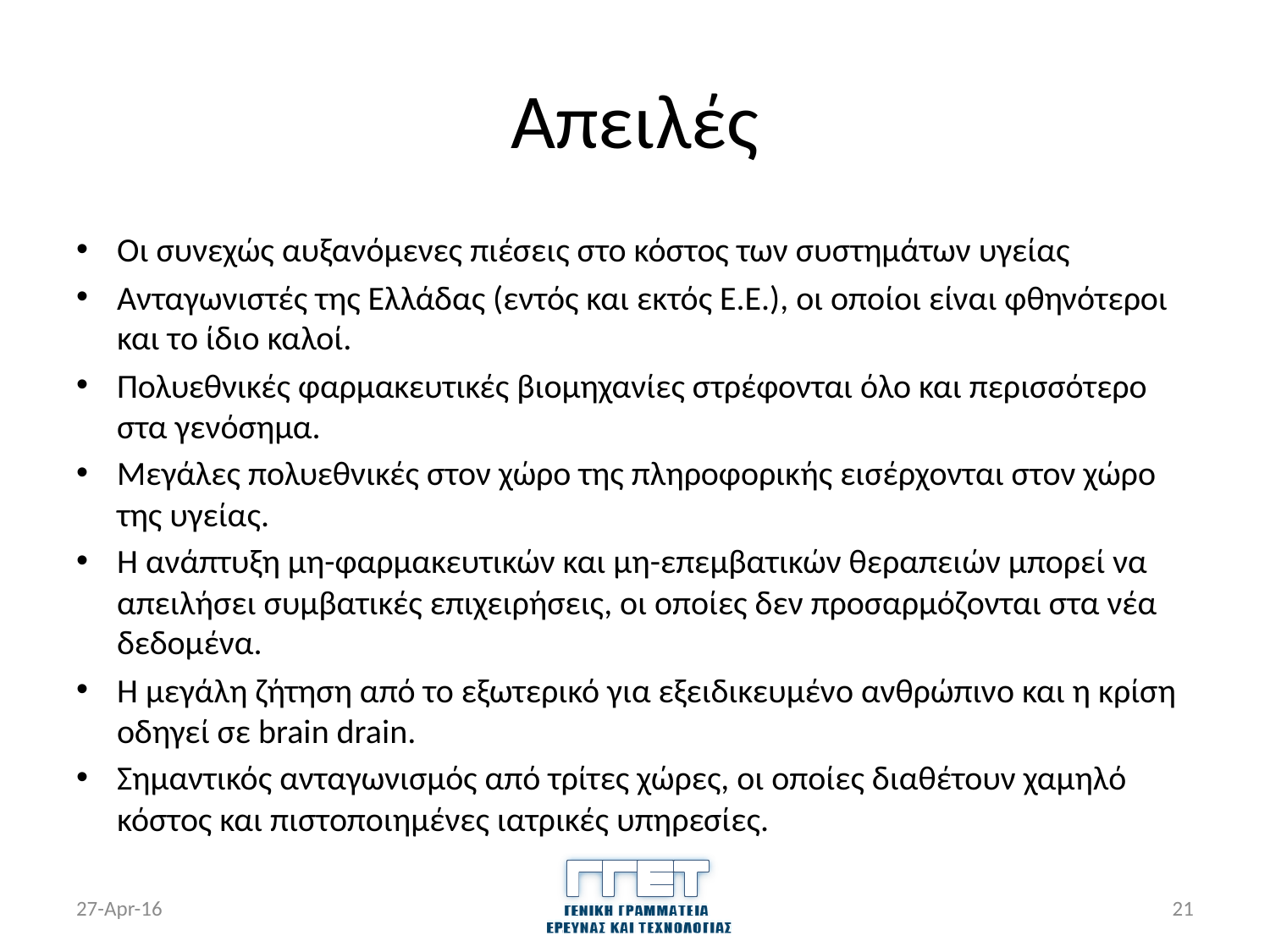

# Απειλές
Οι συνεχώς αυξανόμενες πιέσεις στο κόστος των συστημάτων υγείας
Ανταγωνιστές της Ελλάδας (εντός και εκτός Ε.Ε.), οι οποίοι είναι φθηνότεροι και το ίδιο καλοί.
Πολυεθνικές φαρμακευτικές βιομηχανίες στρέφονται όλο και περισσότερο στα γενόσημα.
Μεγάλες πολυεθνικές στον χώρο της πληροφορικής εισέρχονται στον χώρο της υγείας.
Η ανάπτυξη μη-φαρμακευτικών και μη-επεμβατικών θεραπειών μπορεί να απειλήσει συμβατικές επιχειρήσεις, οι οποίες δεν προσαρμόζονται στα νέα δεδομένα.
Η μεγάλη ζήτηση από το εξωτερικό για εξειδικευμένο ανθρώπινο και η κρίση οδηγεί σε brain drain.
Σημαντικός ανταγωνισμός από τρίτες χώρες, οι οποίες διαθέτουν χαμηλό κόστος και πιστοποιημένες ιατρικές υπηρεσίες.
27-Apr-16
21